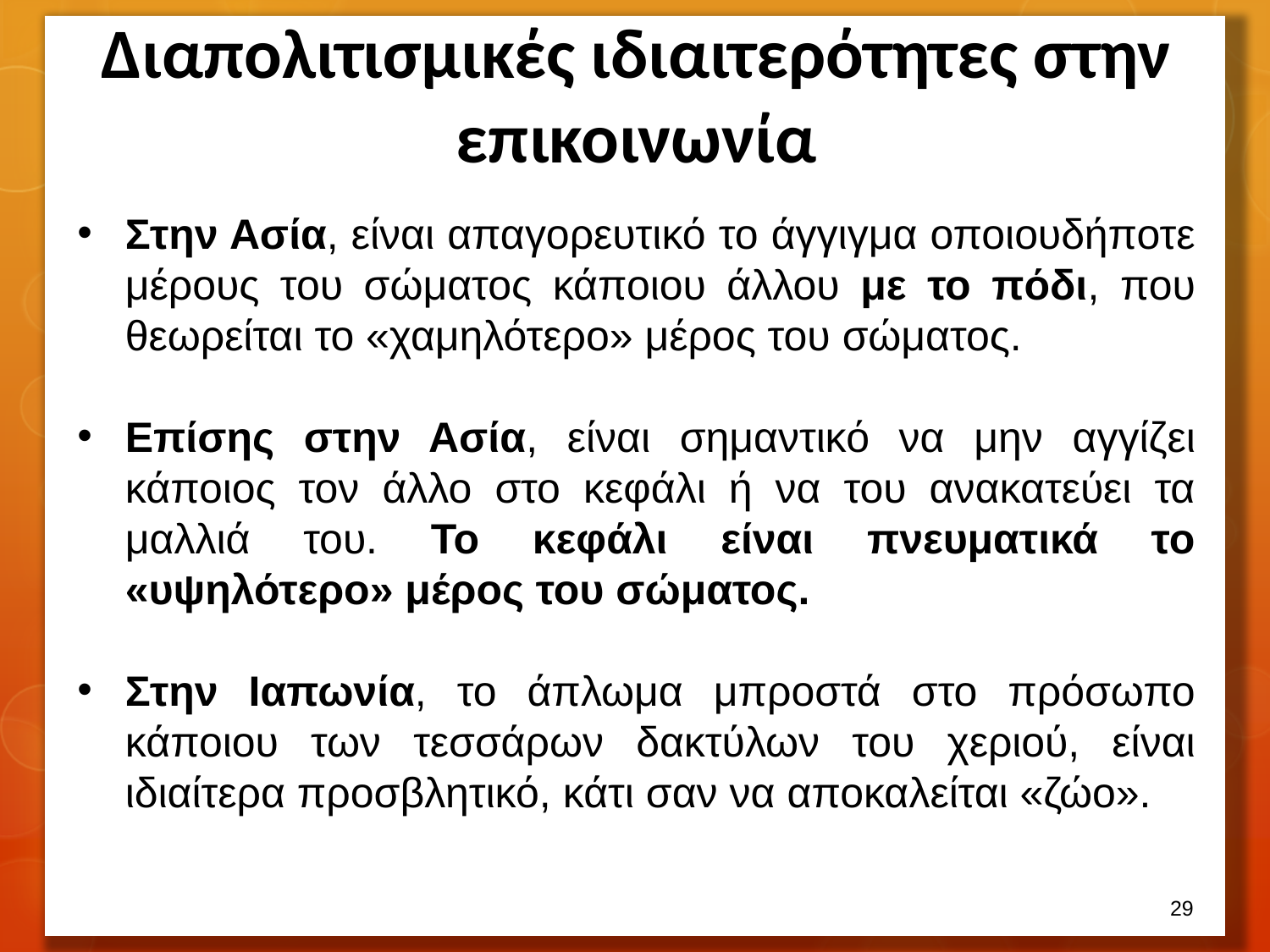

# Διαπολιτισμικές ιδιαιτερότητες στην επικοινωνία
Στην Ασία, είναι απαγορευτικό το άγγιγμα οποιουδήποτε μέρους του σώματος κάποιου άλλου με το πόδι, που θεωρείται το «χαμηλότερο» μέρος του σώματος.

Επίσης στην Ασία, είναι σημαντικό να μην αγγίζει κάποιος τον άλλο στο κεφάλι ή να του ανακατεύει τα μαλλιά του. Το κεφάλι είναι πνευματικά το «υψηλότερο» μέρος του σώματος.

Στην Ιαπωνία, το άπλωμα μπροστά στο πρόσωπο κάποιου των τεσσάρων δακτύλων του χεριού, είναι ιδιαίτερα προσβλητικό, κάτι σαν να αποκαλείται «ζώο».
29